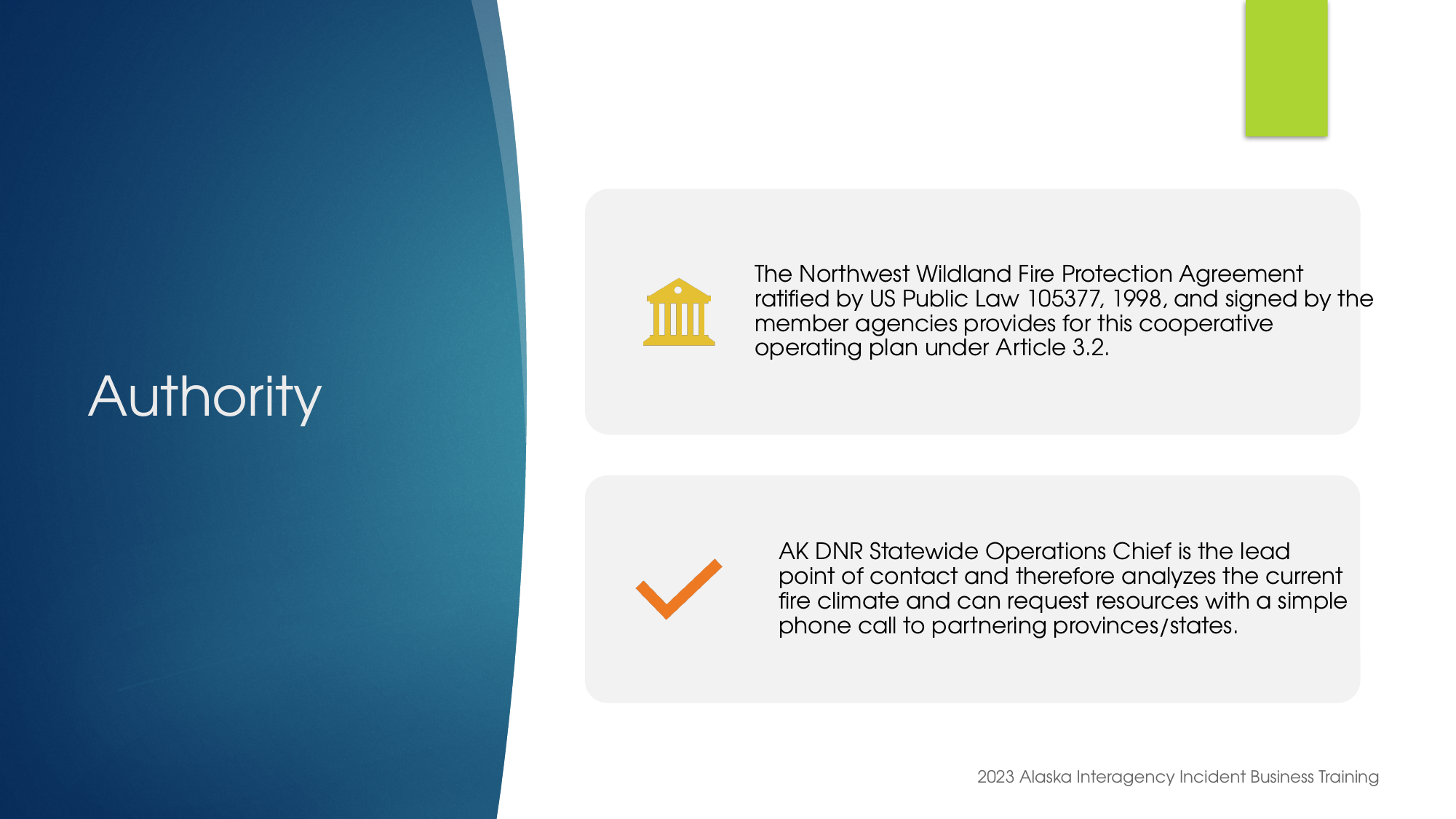

# Authority
The Northwest Wildland Fire Protection Agreement ratified by US Public Law 105377, 1998, and signed by the member agencies provides for this cooperative operating plan under Article 3.2.
AK DNR Statewide Operations Chief is the lead point of contact and therefore analyzes the current fire climate and can request resources with a simple phone call to partnering provinces/states.
2023 Alaska Interagency Incident Business Training